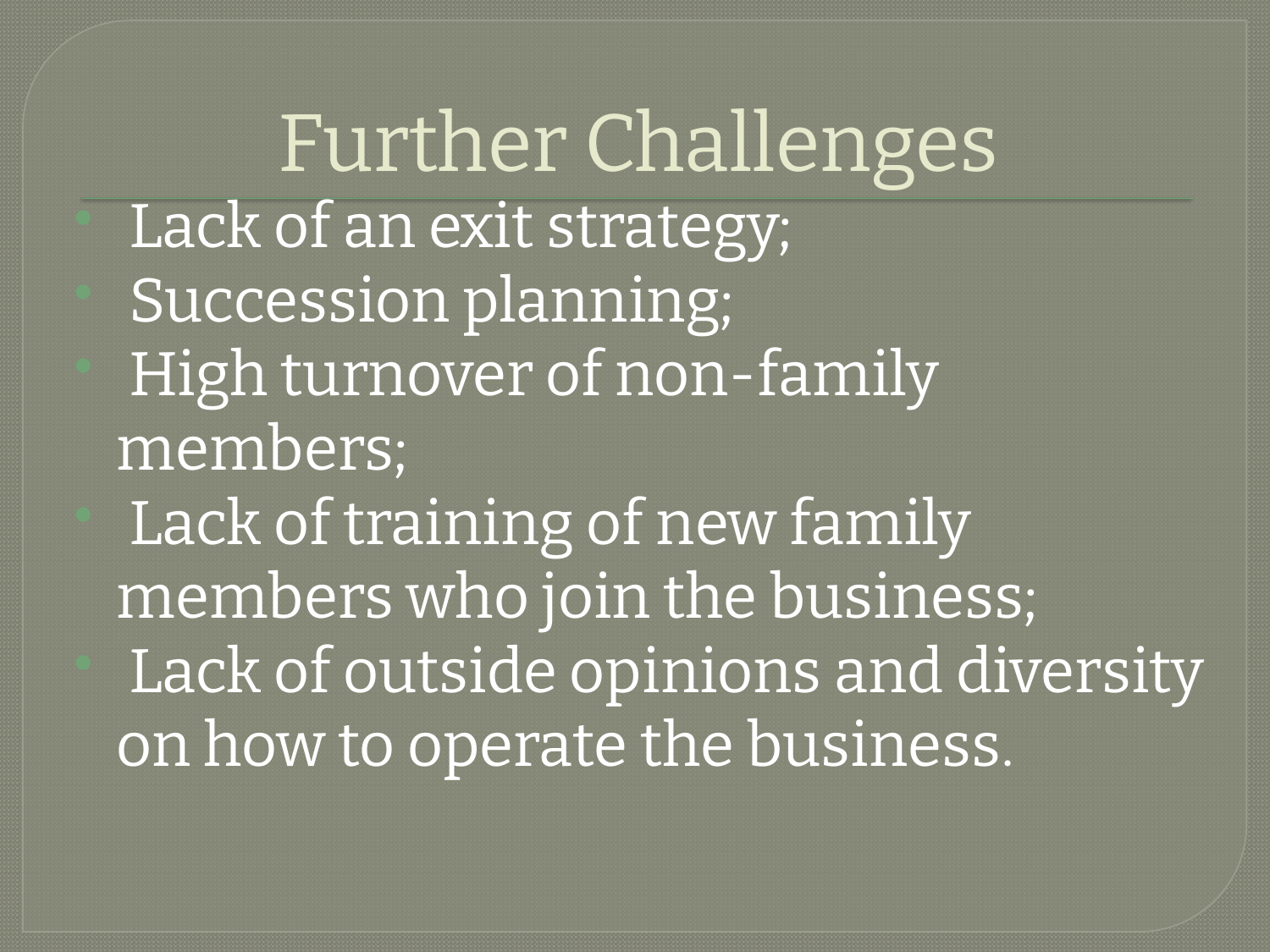

# Further Challenges
 Lack of an exit strategy;
 Succession planning;
 High turnover of non-family members;
 Lack of training of new family members who join the business;
 Lack of outside opinions and diversity on how to operate the business.